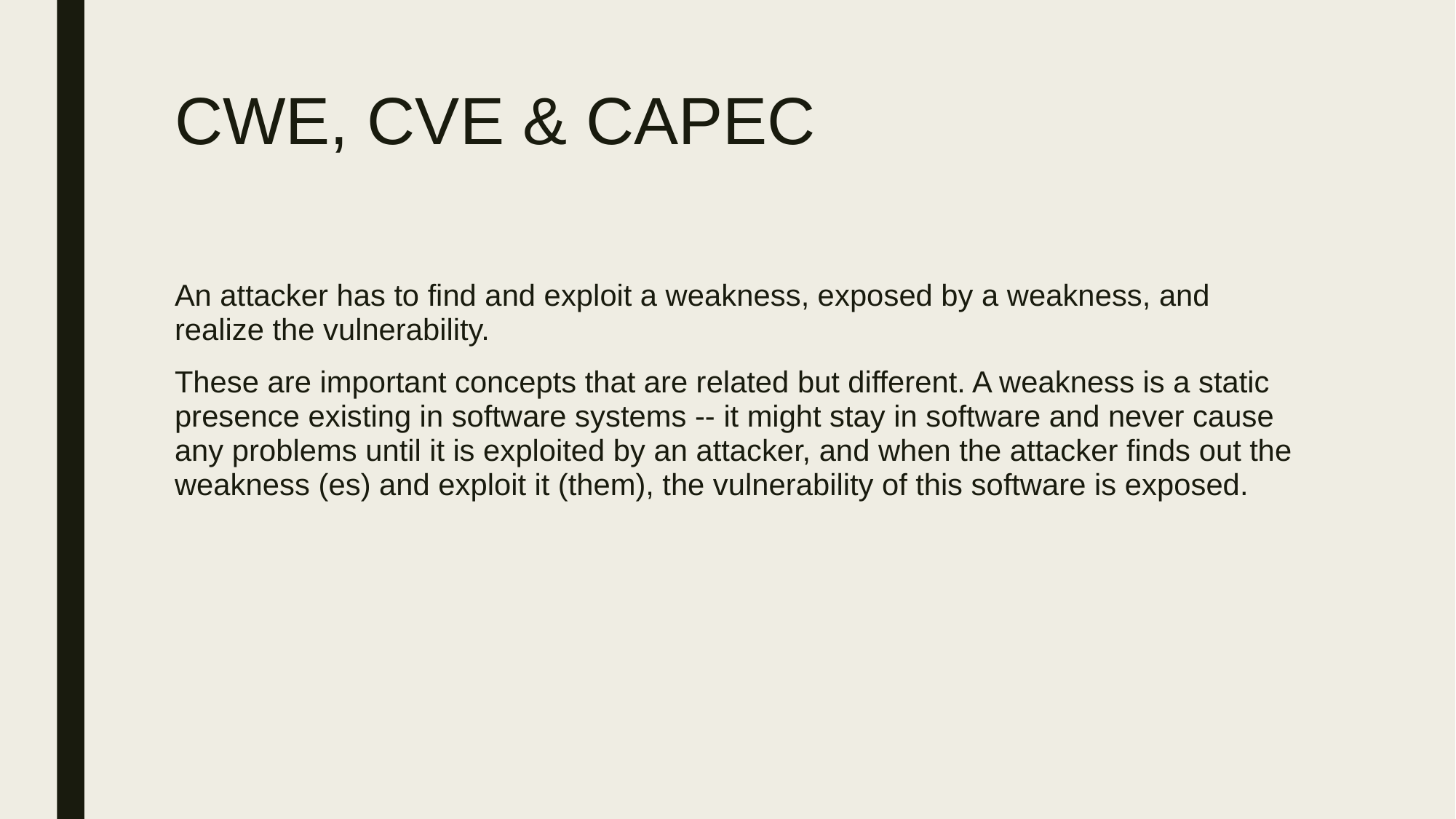

# CWE, CVE & CAPEC
An attacker has to find and exploit a weakness, exposed by a weakness, and realize the vulnerability.
These are important concepts that are related but different. A weakness is a static presence existing in software systems -- it might stay in software and never cause any problems until it is exploited by an attacker, and when the attacker finds out the weakness (es) and exploit it (them), the vulnerability of this software is exposed.